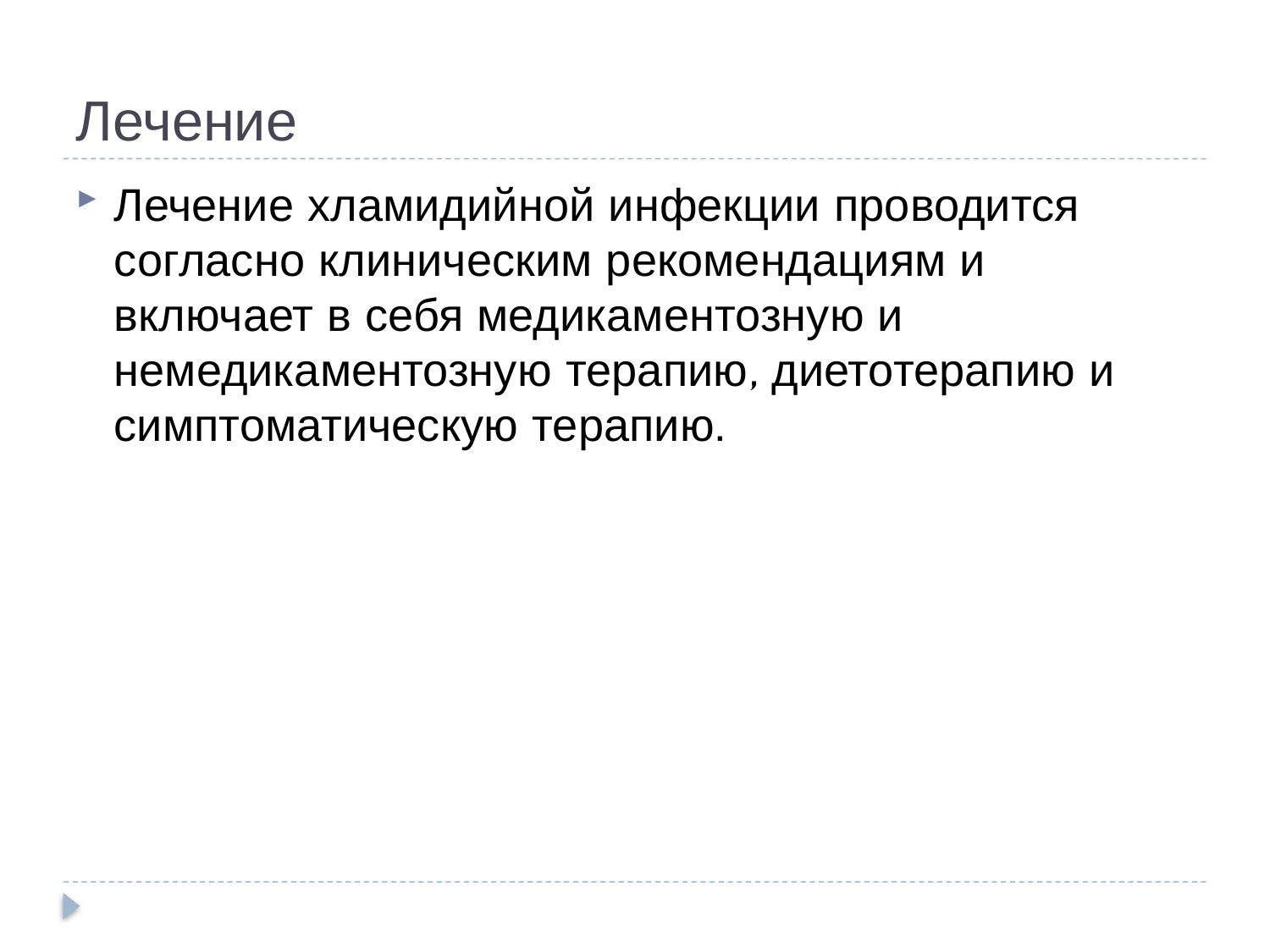

# Лечение
Лечение хламидийной инфекции проводится согласно клиническим рекомендациям и включает в себя медикаментозную и  немедикаментозную терапию, диетотерапию и симптоматическую терапию.